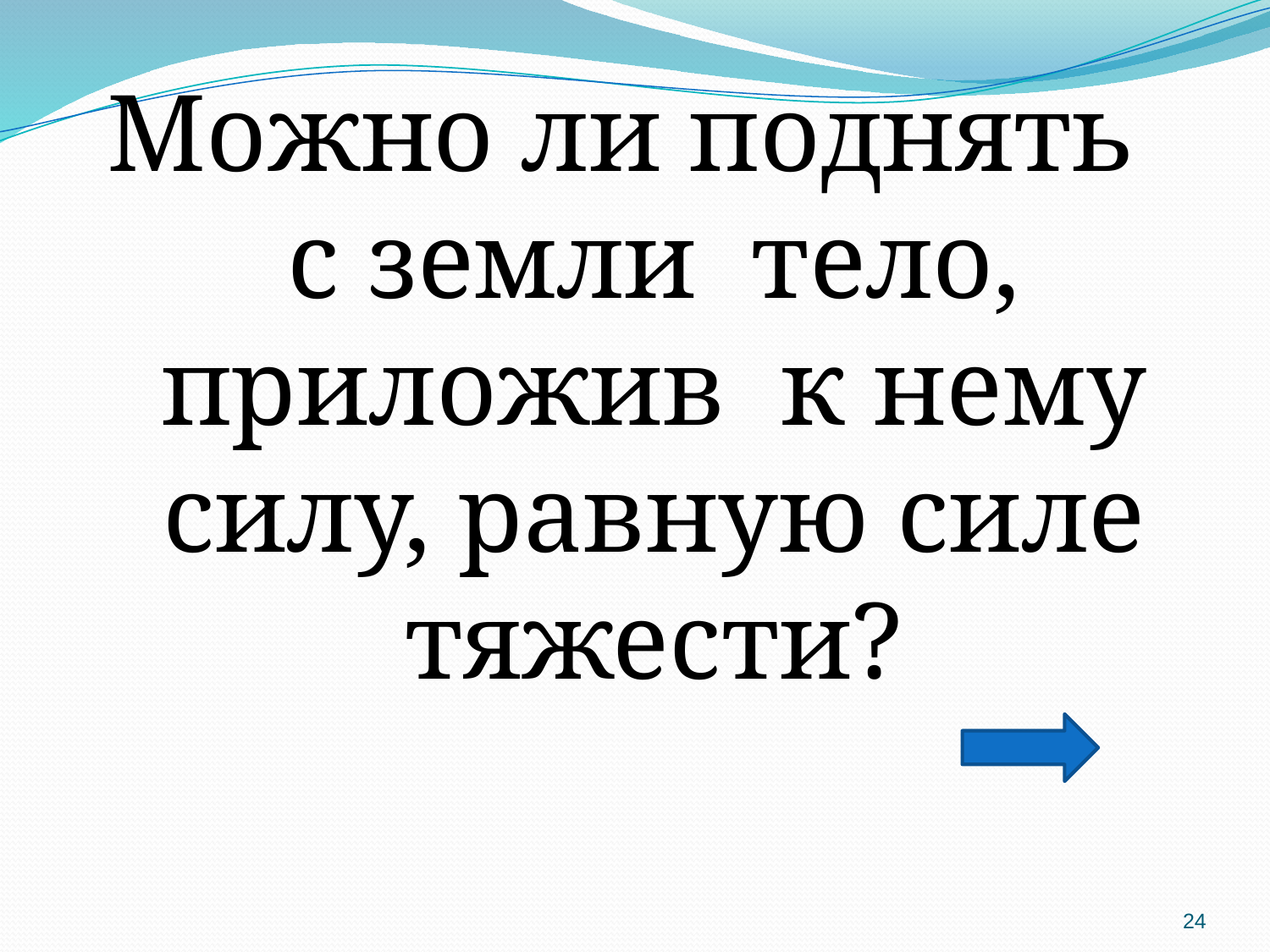

Можно ли поднять  с земли  тело, приложив  к нему силу, равную силе тяжести?

24